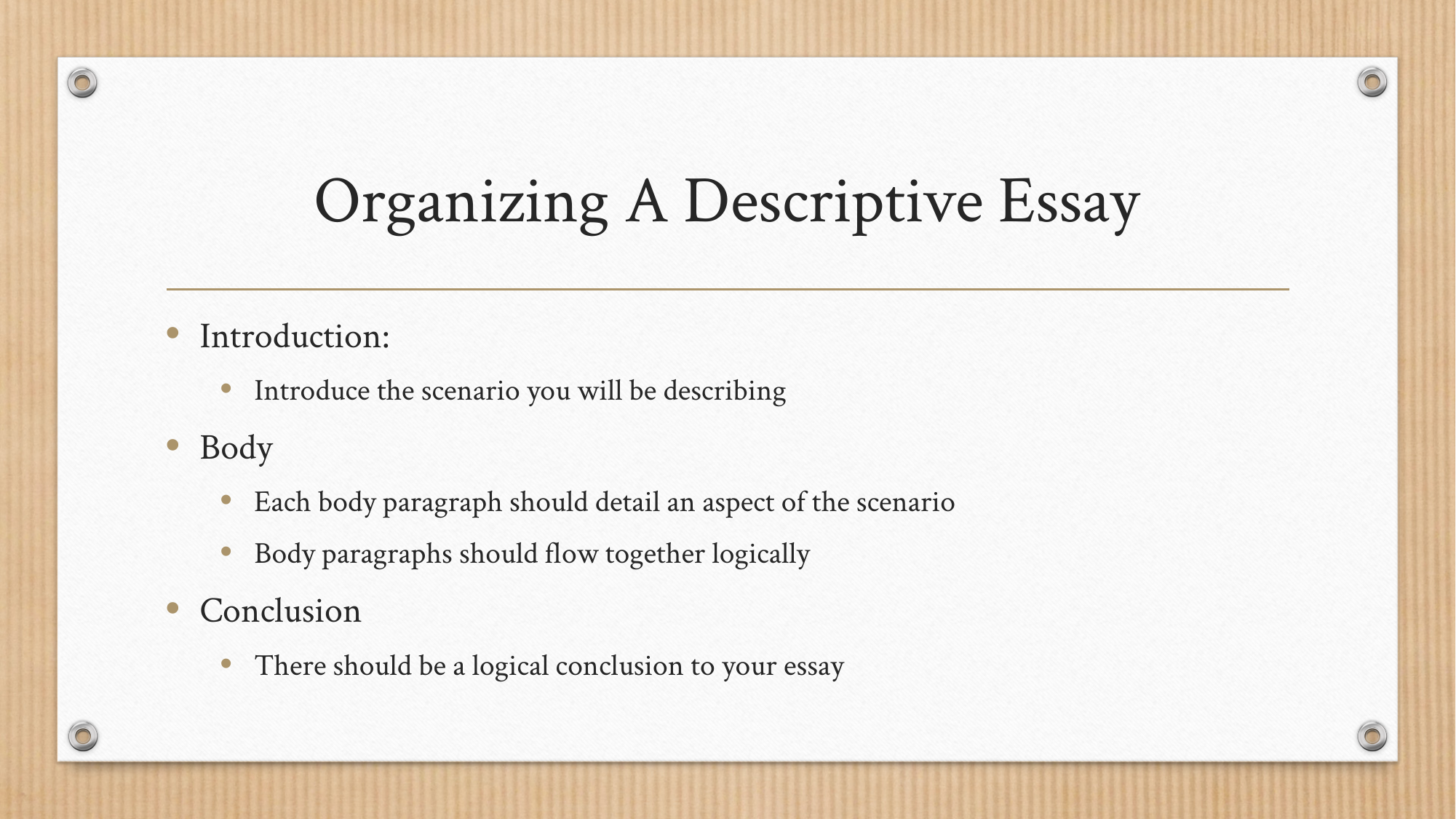

# Organizing A Descriptive Essay
Introduction:
Introduce the scenario you will be describing
Body
Each body paragraph should detail an aspect of the scenario
Body paragraphs should flow together logically
Conclusion
There should be a logical conclusion to your essay